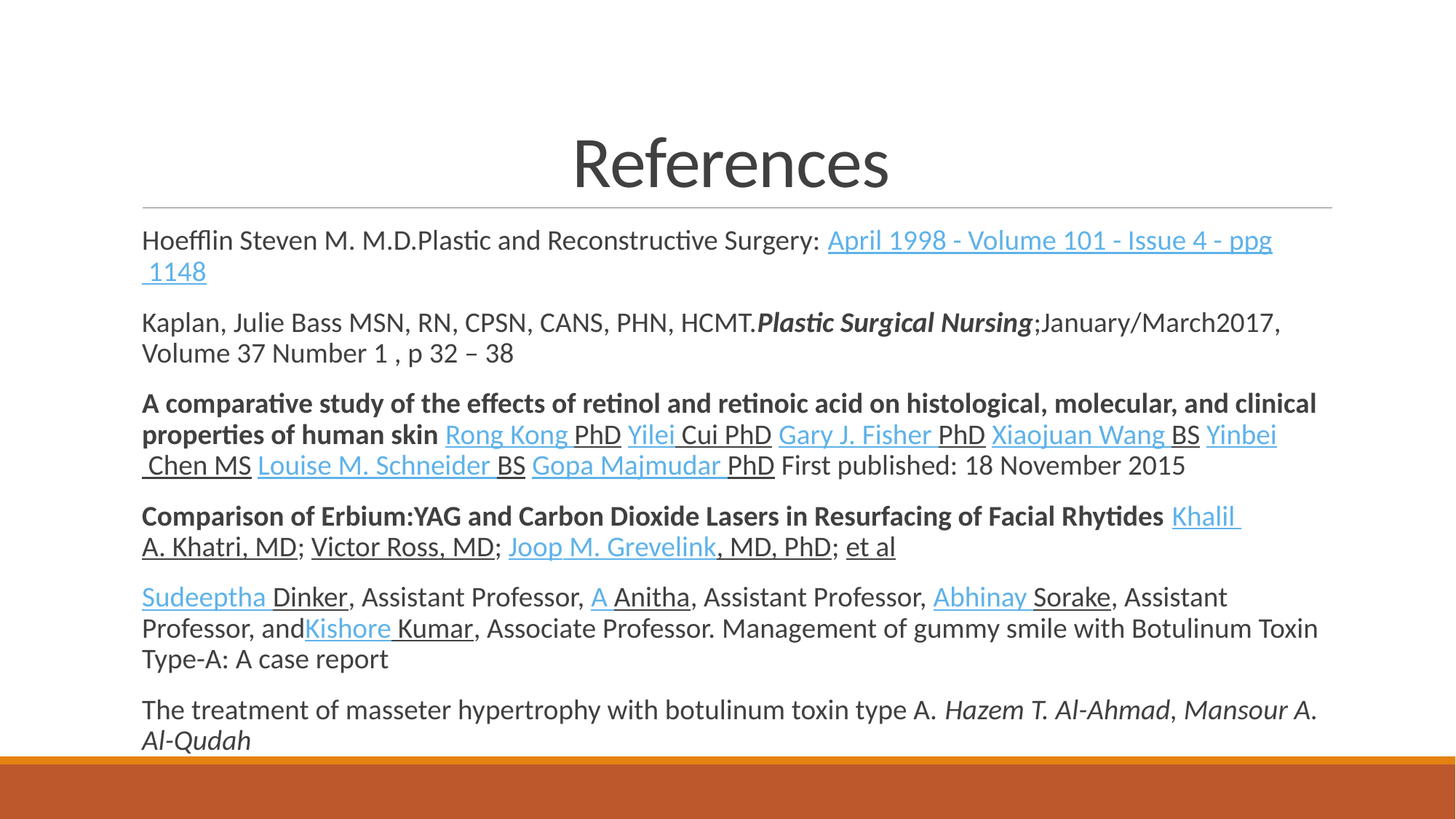

# References
Hoefflin Steven M. M.D.Plastic and Reconstructive Surgery: April 1998 - Volume 101 - Issue 4 - ppg 1148
Kaplan, Julie Bass MSN, RN, CPSN, CANS, PHN, HCMT.Plastic Surgical Nursing;January/March2017, Volume 37 Number 1 , p 32 – 38
A comparative study of the effects of retinol and retinoic acid on histological, molecular, and clinical properties of human skin Rong Kong PhD Yilei Cui PhD Gary J. Fisher PhD Xiaojuan Wang BS Yinbei Chen MS Louise M. Schneider BS Gopa Majmudar PhD First published: 18 November 2015
Comparison of Erbium:YAG and Carbon Dioxide Lasers in Resurfacing of Facial Rhytides Khalil A. Khatri, MD; Victor Ross, MD; Joop M. Grevelink, MD, PhD; et al
Sudeeptha Dinker, Assistant Professor, A Anitha, Assistant Professor, Abhinay Sorake, Assistant Professor, andKishore Kumar, Associate Professor. Management of gummy smile with Botulinum Toxin Type-A: A case report
The treatment of masseter hypertrophy with botulinum toxin type A. Hazem T. Al-Ahmad, Mansour A. Al-Qudah